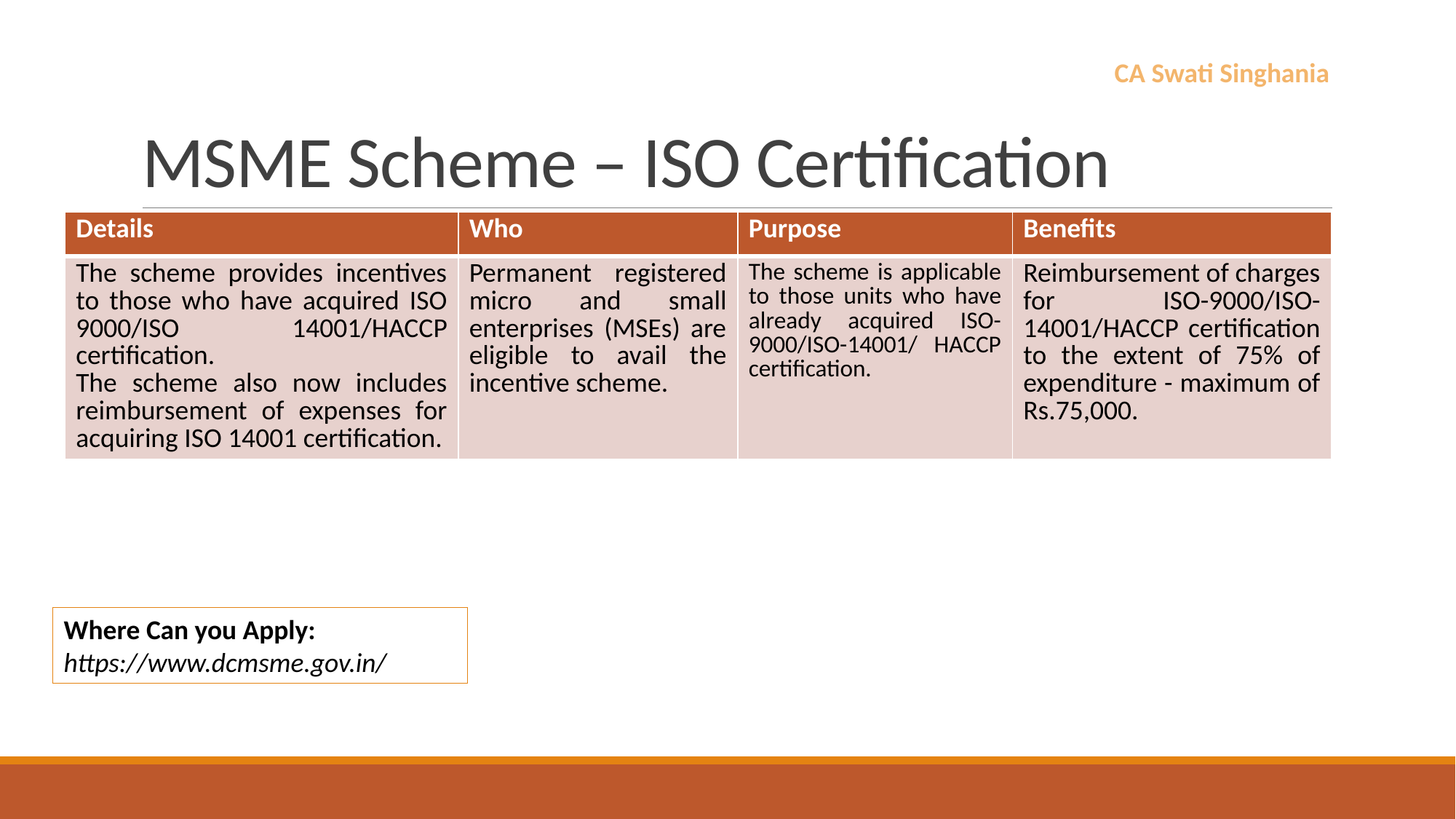

# MSME Scheme – ISO Certification
CA Swati Singhania
| Details | Who | Purpose | Benefits |
| --- | --- | --- | --- |
| The scheme provides incentives to those who have acquired ISO 9000/ISO 14001/HACCP certification. The scheme also now includes reimbursement of expenses for acquiring ISO 14001 certification. | Permanent registered micro and small enterprises (MSEs) are eligible to avail the incentive scheme. | The scheme is applicable to those units who have already acquired ISO-9000/ISO-14001/ HACCP certification. | Reimbursement of charges for ISO-9000/ISO- 14001/HACCP certification to the extent of 75% of expenditure - maximum of Rs.75,000. |
Where Can you Apply:
https://www.dcmsme.gov.in/